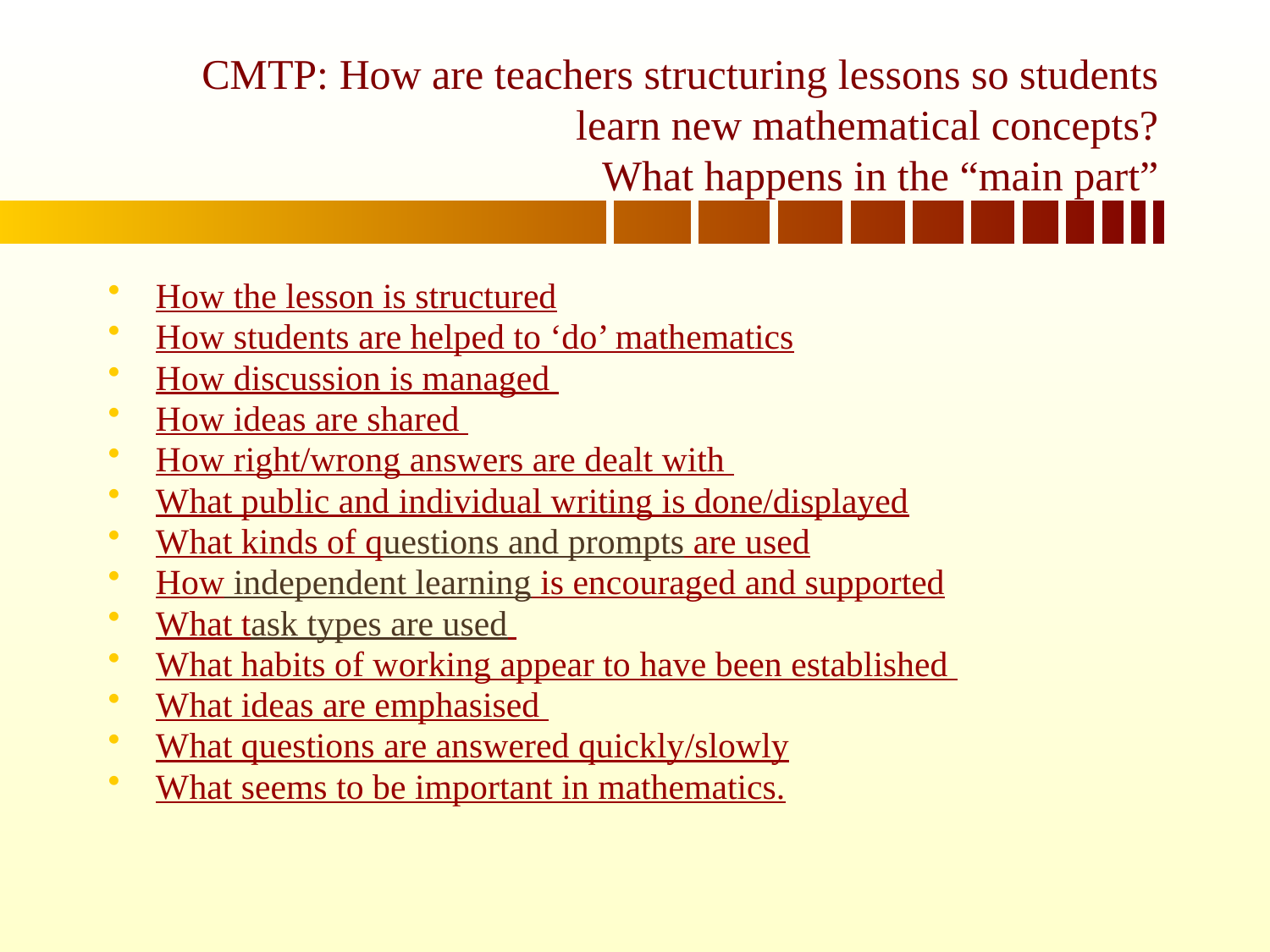

# CMTP: How are teachers structuring lessons so students learn new mathematical concepts? What happens in the “main part”
How the lesson is structured
How students are helped to ‘do’ mathematics
How discussion is managed
How ideas are shared
How right/wrong answers are dealt with
What public and individual writing is done/displayed
What kinds of questions and prompts are used
How independent learning is encouraged and supported
What task types are used
What habits of working appear to have been established
What ideas are emphasised
What questions are answered quickly/slowly
What seems to be important in mathematics.